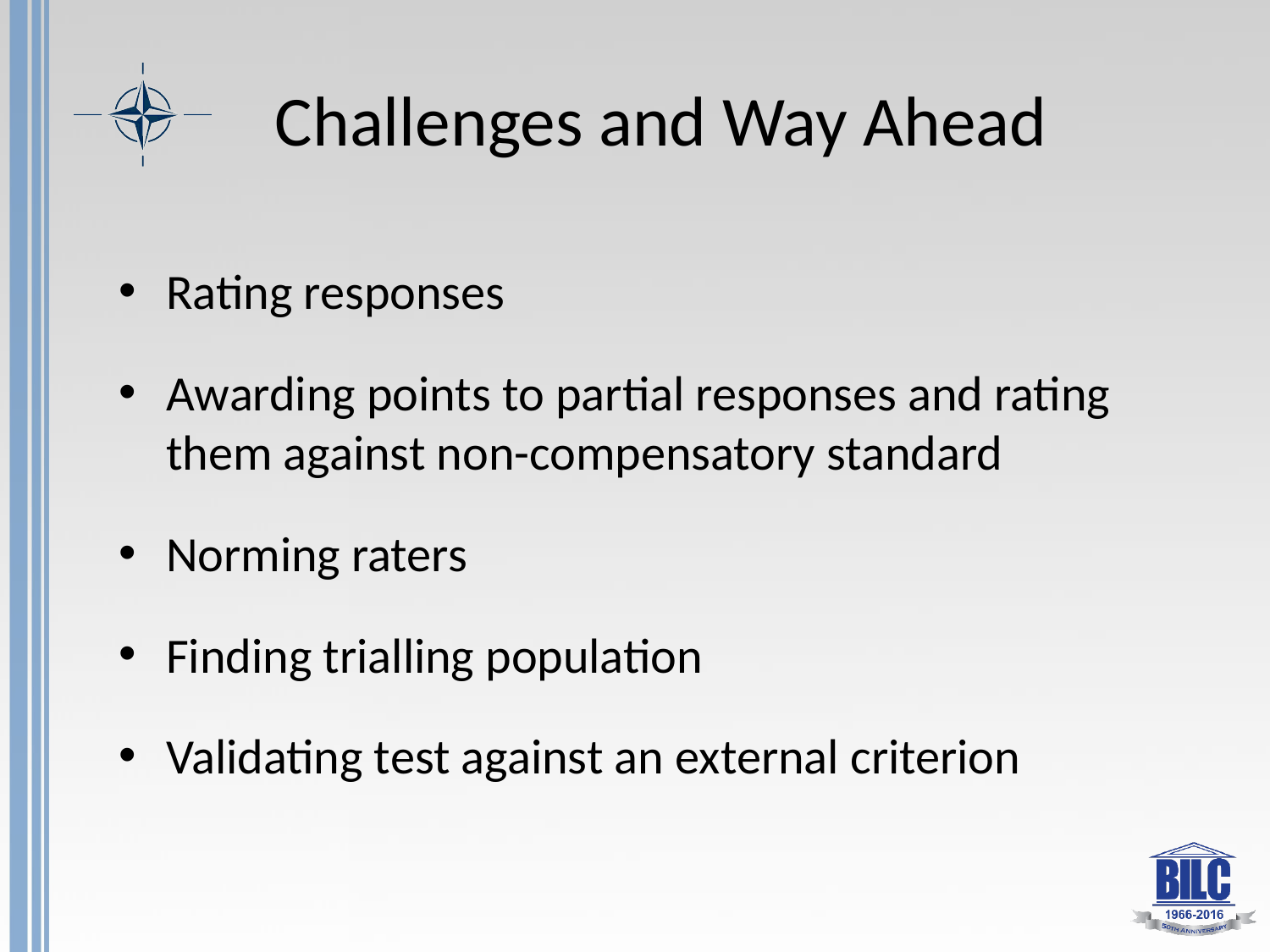

# Challenges and Way Ahead
Rating responses
Awarding points to partial responses and rating them against non-compensatory standard
Norming raters
Finding trialling population
Validating test against an external criterion